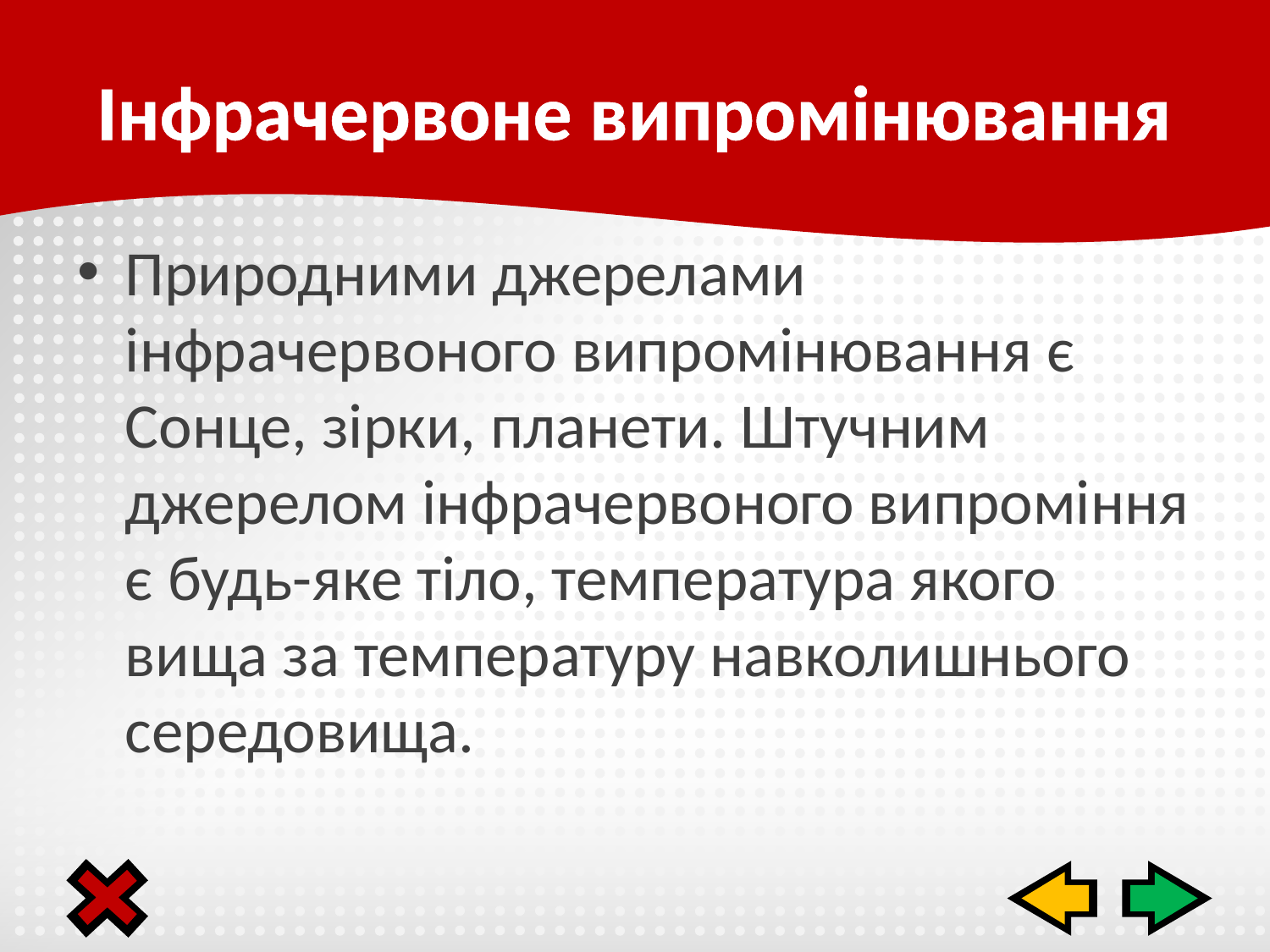

# Інфрачервоне випромінювання
Природними джерелами інфрачервоного випромінювання є Сонце, зірки, планети. Штучним джерелом інфрачервоного випроміння є будь-яке тіло, температура якого вища за температуру навколишнього середовища.